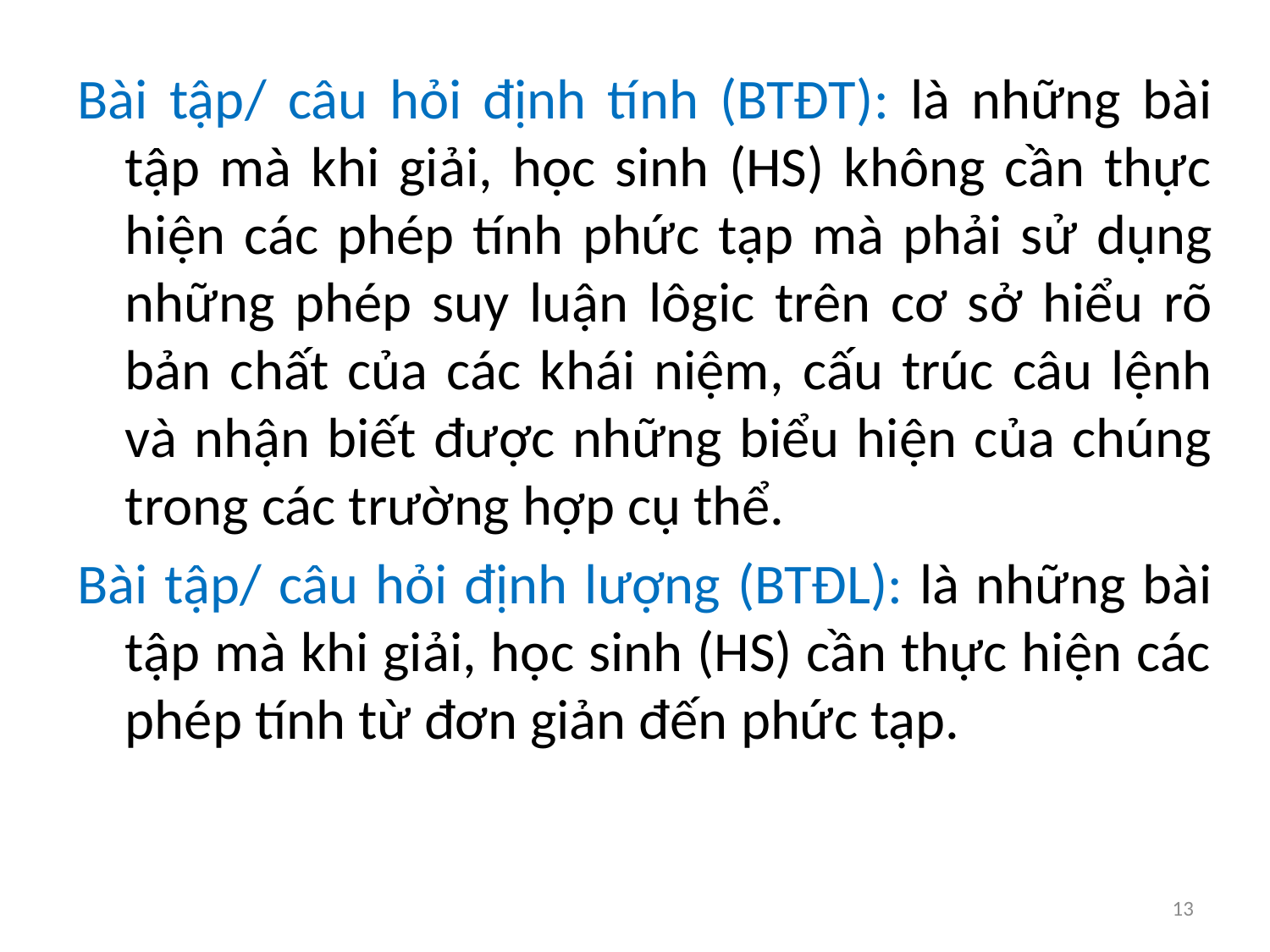

Bài tập/ câu hỏi định tính (BTĐT): là những bài tập mà khi giải, học sinh (HS) không cần thực hiện các phép tính phức tạp mà phải sử dụng những phép suy luận lôgic trên cơ sở hiểu rõ bản chất của các khái niệm, cấu trúc câu lệnh và nhận biết được những biểu hiện của chúng trong các trường hợp cụ thể.
Bài tập/ câu hỏi định lượng (BTĐL): là những bài tập mà khi giải, học sinh (HS) cần thực hiện các phép tính từ đơn giản đến phức tạp.

13